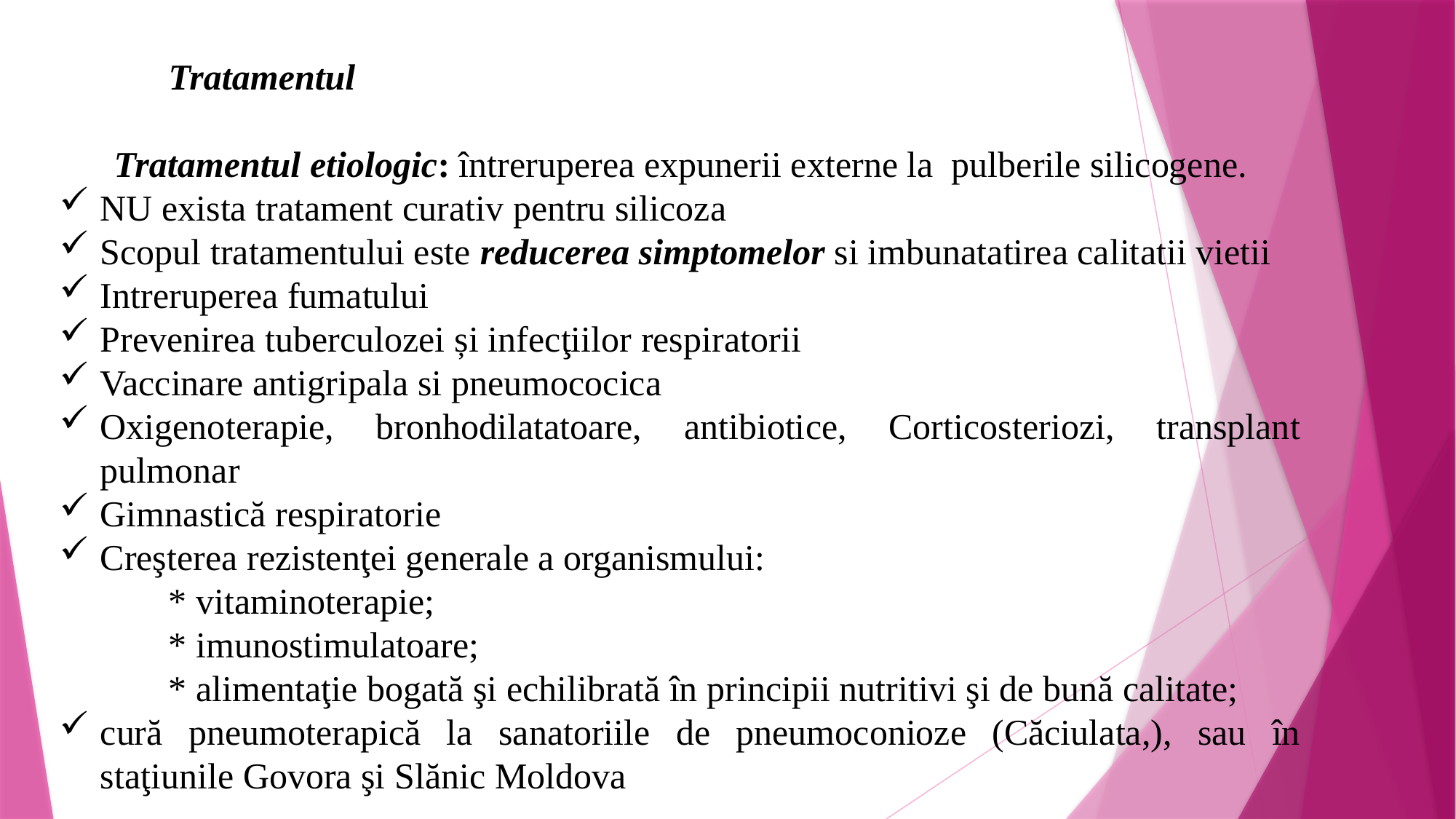

Tratamentul

Tratamentul etiologic: întreruperea expunerii externe la  pulberile silicogene.
NU exista tratament curativ pentru silicoza
Scopul tratamentului este reducerea simptomelor si imbunatatirea calitatii vietii
Intreruperea fumatului
Prevenirea tuberculozei și infecţiilor respiratorii
Vaccinare antigripala si pneumococica
Oxigenoterapie, bronhodilatatoare, antibiotice, Corticosteriozi, transplant pulmonar
Gimnastică respiratorie
Creşterea rezistenţei generale a organismului:
	* vitaminoterapie;
	* imunostimulatoare;
	* alimentaţie bogată şi echilibrată în principii nutritivi şi de bună calitate;
cură pneumoterapică la sanatoriile de pneumoconioze (Căciulata,), sau în staţiunile Govora şi Slănic Moldova